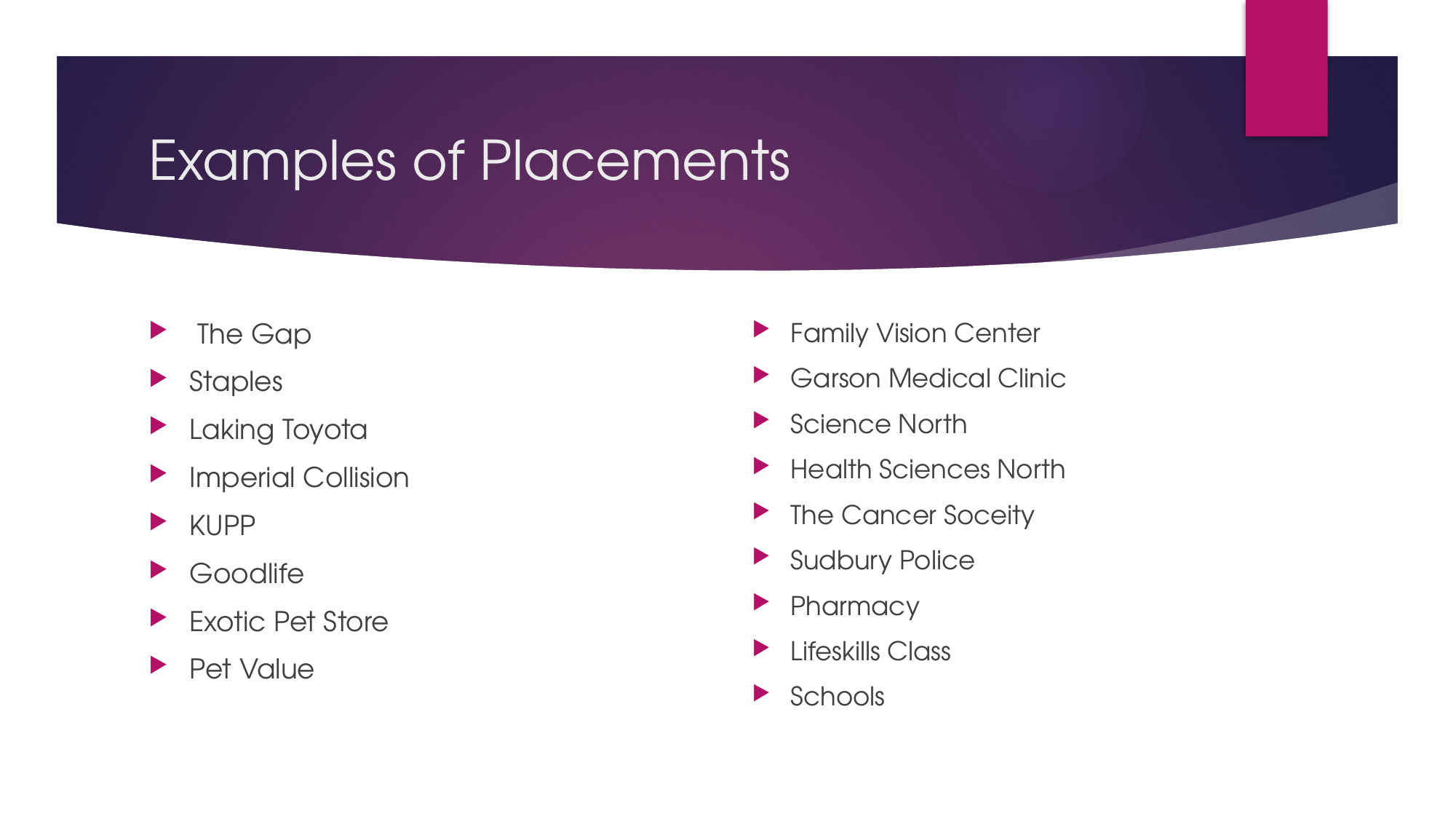

# Examples of Placements
 The Gap
Staples
Laking Toyota
Imperial Collision
KUPP
Goodlife
Exotic Pet Store
Pet Value

Family Vision Center
Garson Medical Clinic
Science North
Health Sciences North
The Cancer Soceity
Sudbury Police
Pharmacy
Lifeskills Class
Schools